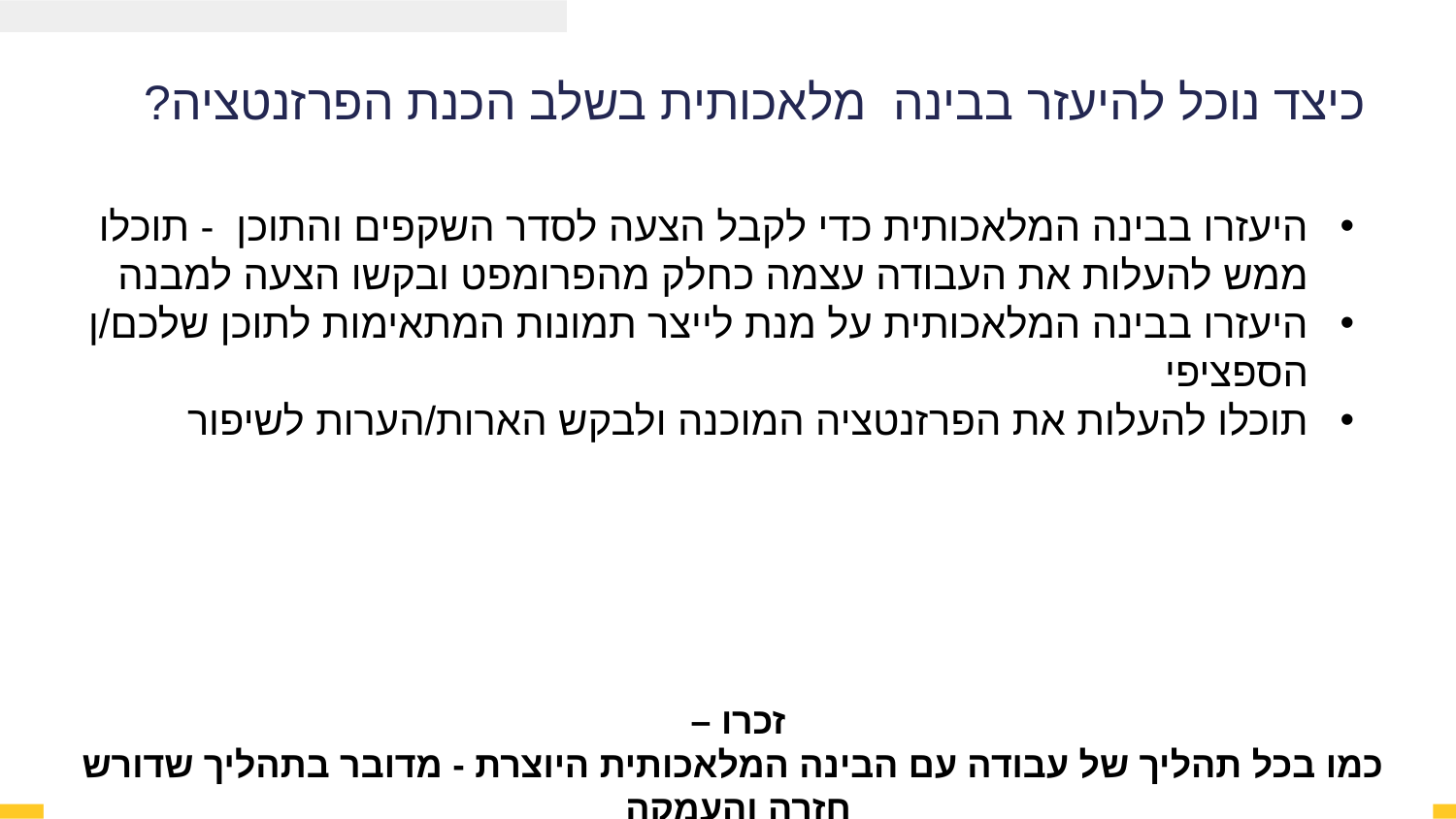

כיצד נוכל להיעזר בבינה  מלאכותית בשלב הכנת הפרזנטציה?
היעזרו בבינה המלאכותית כדי לקבל הצעה לסדר השקפים והתוכן  - תוכלו ממש להעלות את העבודה עצמה כחלק מהפרומפט ובקשו הצעה למבנה
היעזרו בבינה המלאכותית על מנת לייצר תמונות המתאימות לתוכן שלכם/ן הספציפי
תוכלו להעלות את הפרזנטציה המוכנה ולבקש הארות/הערות לשיפור

זכרו –
 כמו בכל תהליך של עבודה עם הבינה המלאכותית היוצרת - מדובר בתהליך שדורש חזרה והעמקה